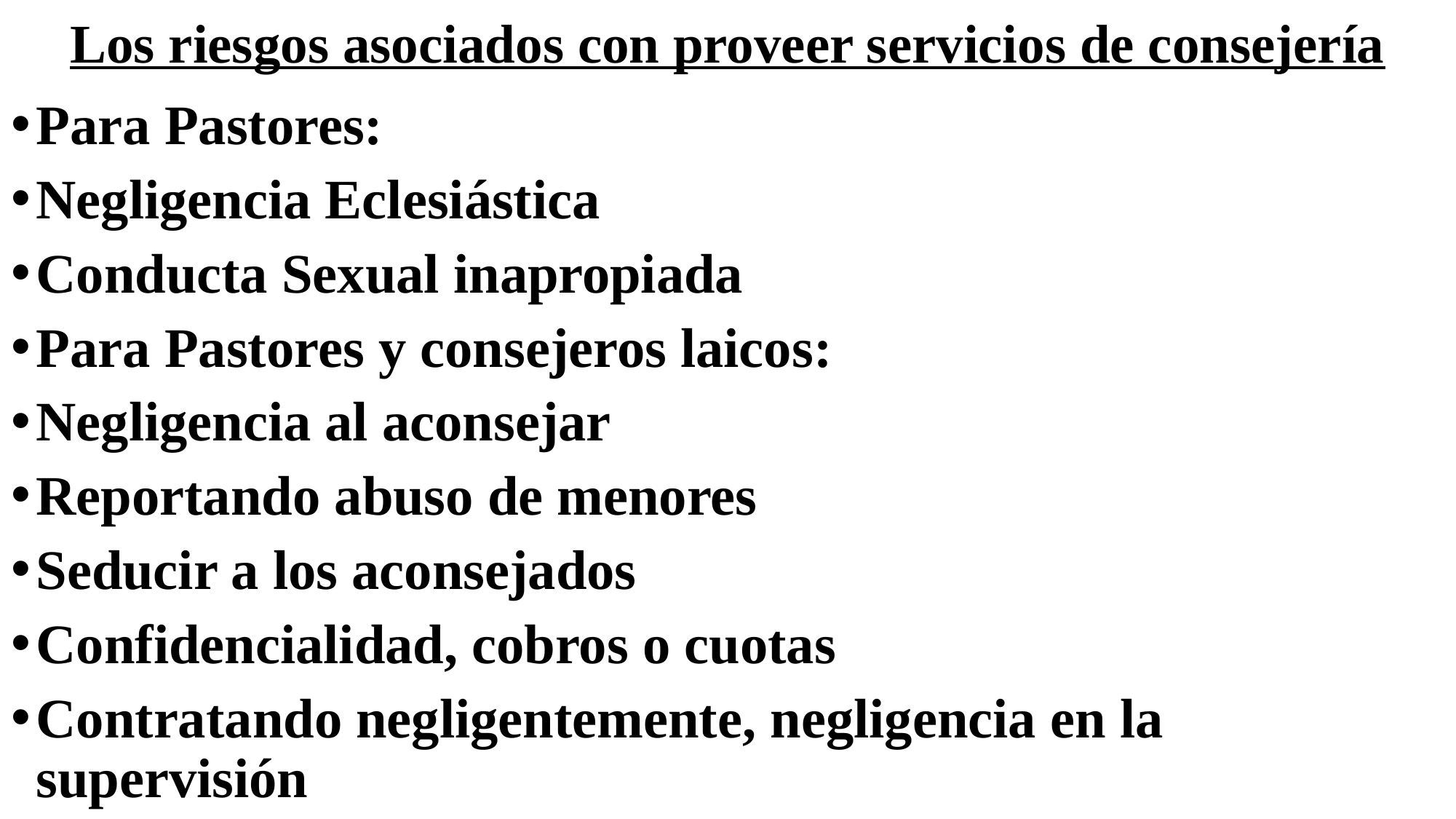

# Los riesgos asociados con proveer servicios de consejería
Para Pastores:
Negligencia Eclesiástica
Conducta Sexual inapropiada
Para Pastores y consejeros laicos:
Negligencia al aconsejar
Reportando abuso de menores
Seducir a los aconsejados
Confidencialidad, cobros o cuotas
Contratando negligentemente, negligencia en la supervisión